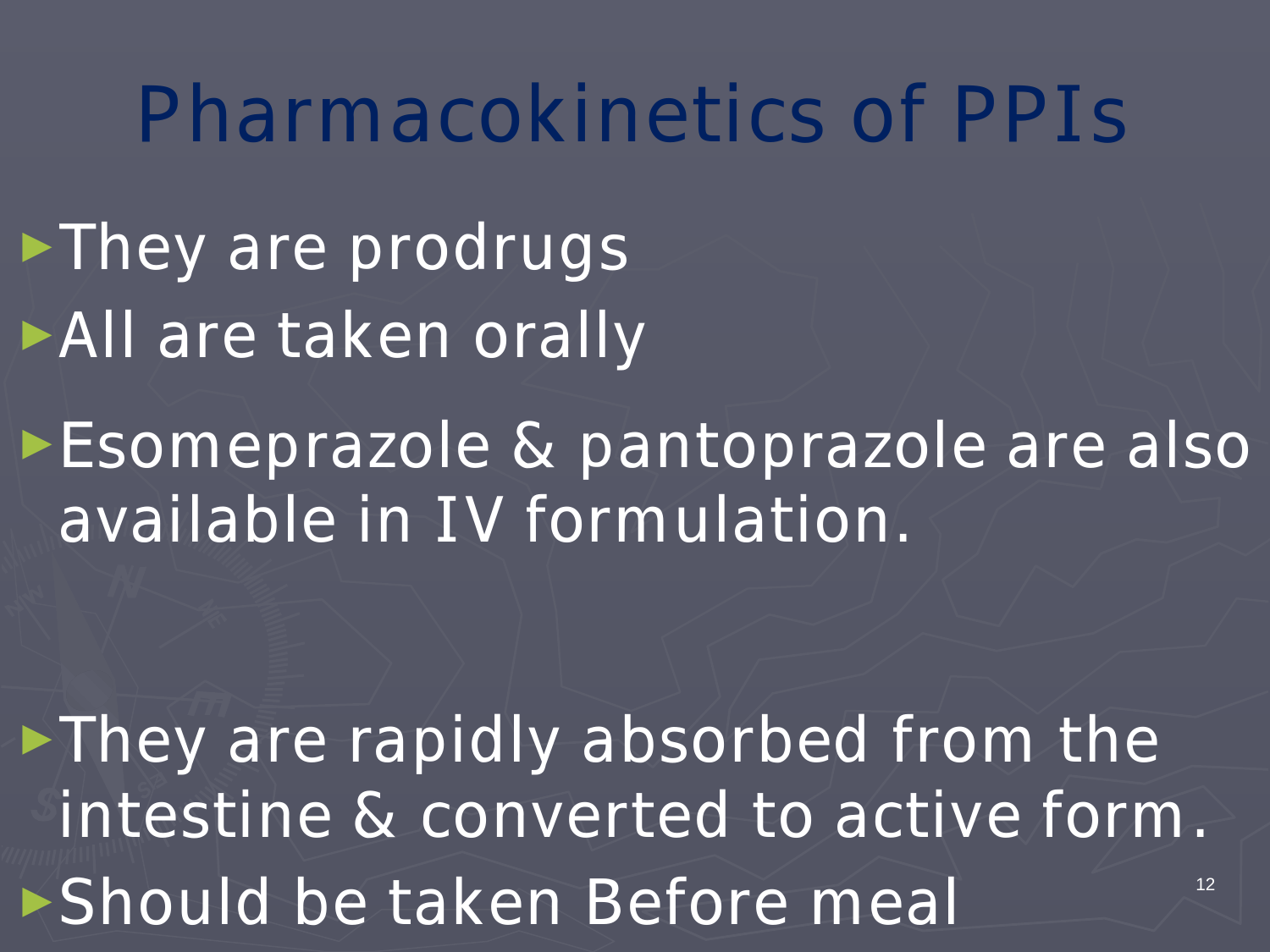

# Pharmacokinetics of PPIs
They are prodrugs
All are taken orally

Esomeprazole & pantoprazole are also available in IV formulation.

They are rapidly absorbed from the intestine & converted to active form.
Should be taken Before meal

12